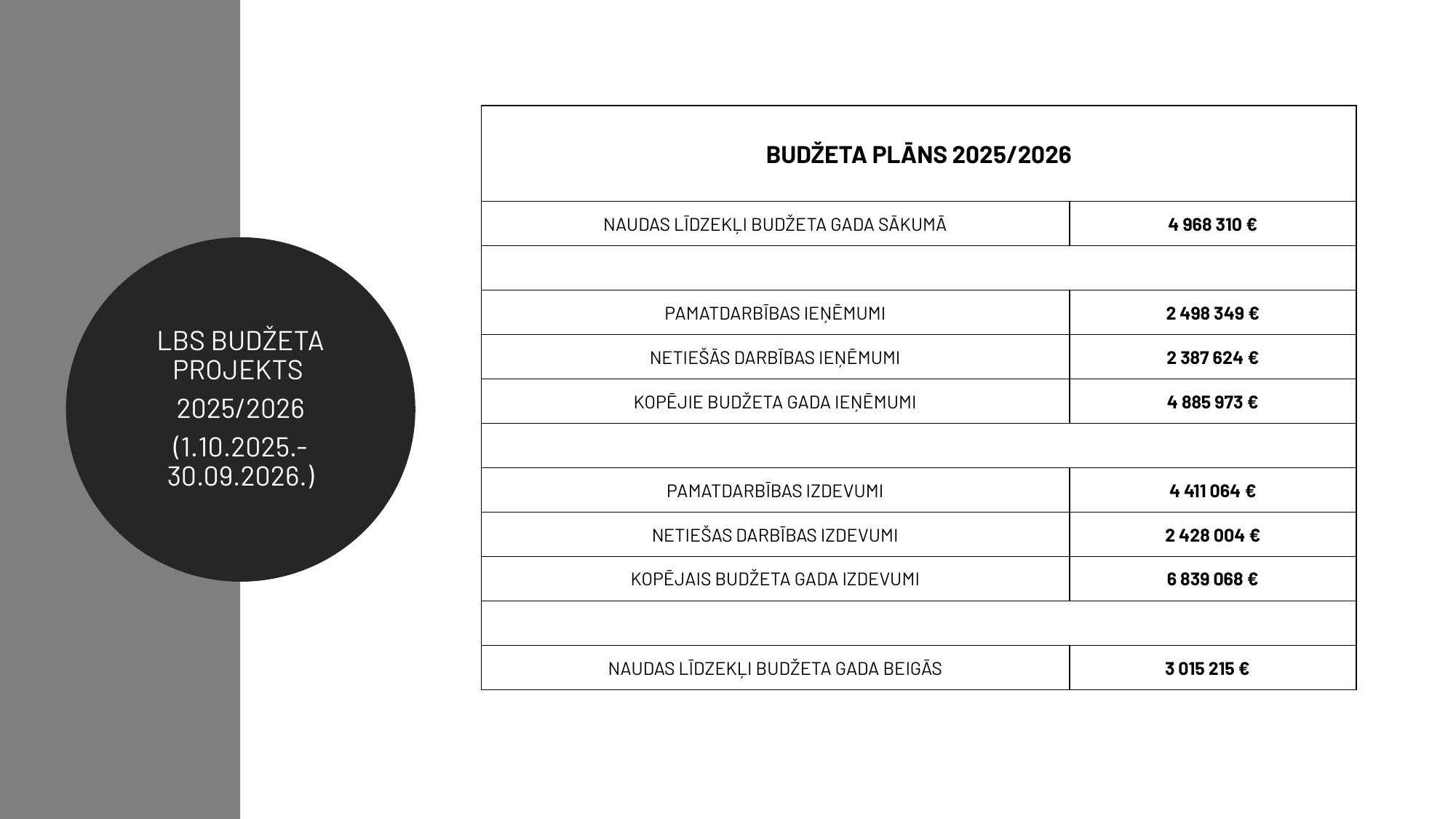

| BUDŽETA PLĀNS 2025/2026 |  |
| --- | --- |
| NAUDAS LĪDZEKĻI BUDŽETA GADA SĀKUMĀ | 4 968 310 € |
|  |  |
| PAMATDARBĪBAS IEŅĒMUMI | 2 498 349 € |
| NETIEŠĀS DARBĪBAS IEŅĒMUMI | 2 387 624 € |
| KOPĒJIE BUDŽETA GADA IEŅĒMUMI | 4 885 973 € |
|  |  |
| PAMATDARBĪBAS IZDEVUMI | 4 411 064 € |
| NETIEŠAS DARBĪBAS IZDEVUMI | 2 428 004 € |
| KOPĒJAIS BUDŽETA GADA IZDEVUMI | 6 839 068 € |
|  |  |
| NAUDAS LĪDZEKĻI BUDŽETA GADA BEIGĀS | 3 015 215 € |
LBS BUDŽETA PROJEKTS
2025/2026
(1.10.2025.-30.09.2026.)